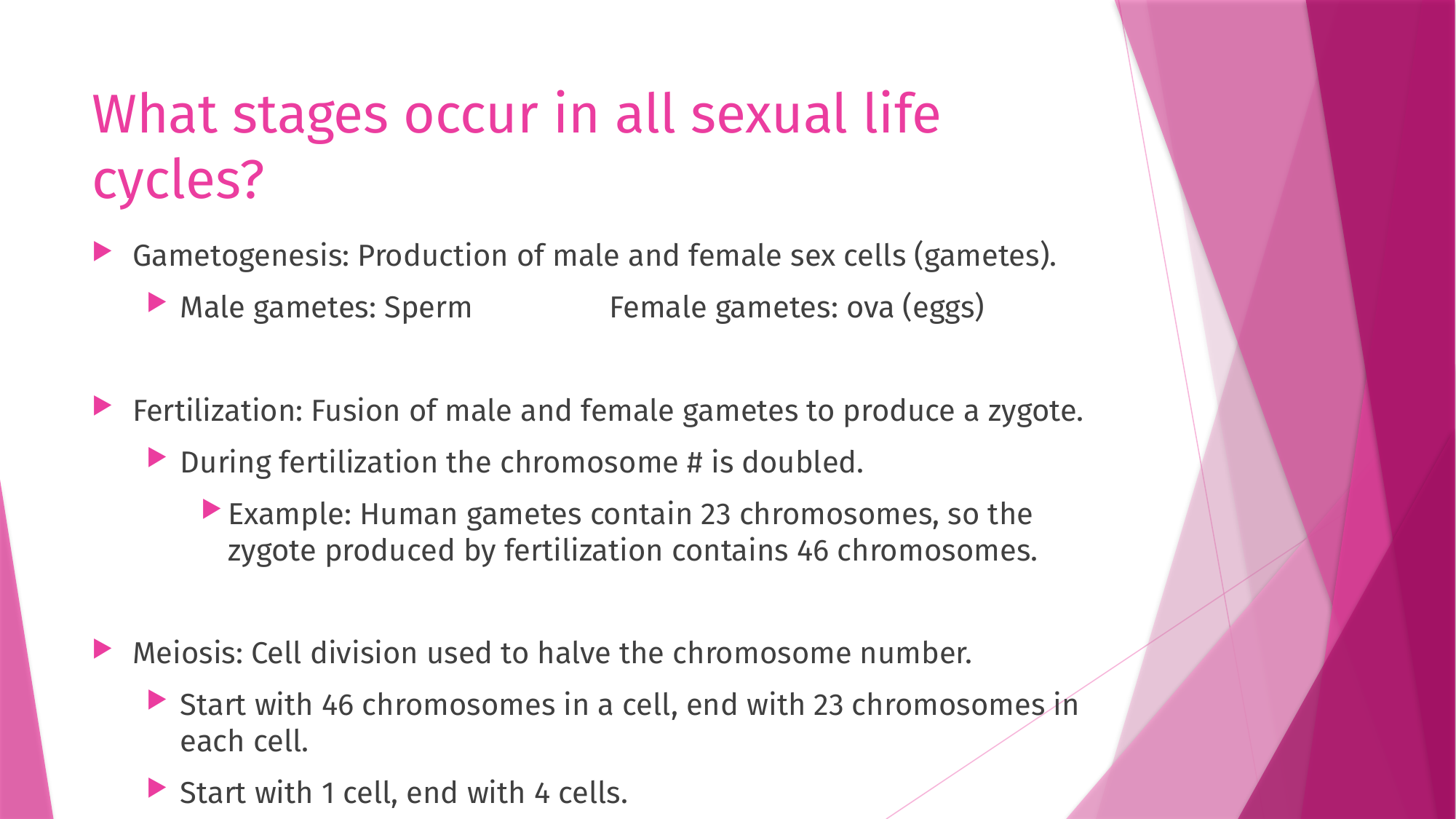

# What stages occur in all sexual life cycles?
Gametogenesis: Production of male and female sex cells (gametes).
Male gametes: Sperm                 Female gametes: ova (eggs)

Fertilization: Fusion of male and female gametes to produce a zygote.
During fertilization the chromosome # is doubled.
Example: Human gametes contain 23 chromosomes, so the zygote produced by fertilization contains 46 chromosomes.

Meiosis: Cell division used to halve the chromosome number.
Start with 46 chromosomes in a cell, end with 23 chromosomes in each cell.
Start with 1 cell, end with 4 cells.